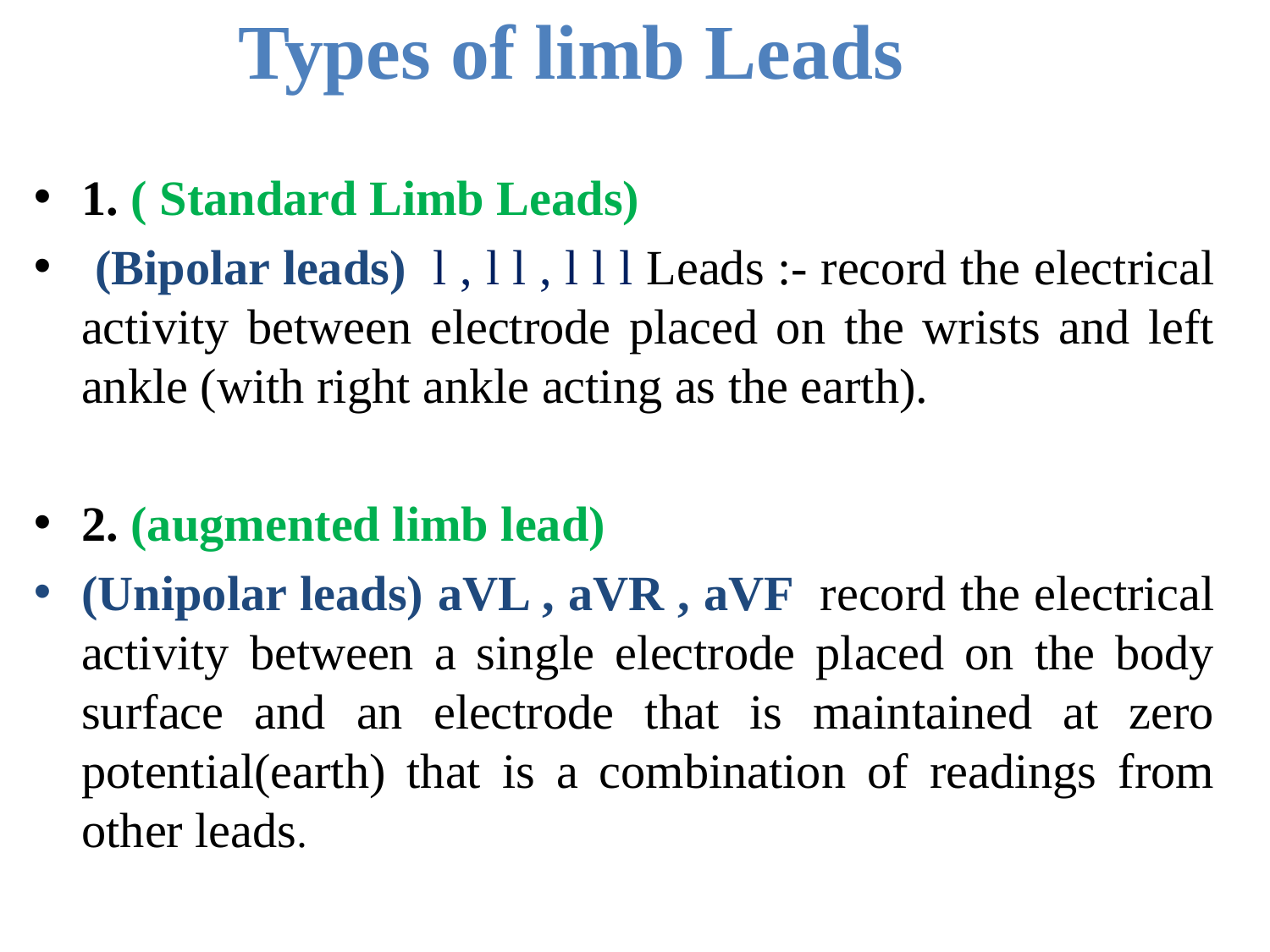

# Types of limb Leads

1. ( Standard Limb Leads)
 (Bipolar leads)  l , l l , l l l Leads :- record the electrical activity between electrode placed on the wrists and left ankle (with right ankle acting as the earth).

2. (augmented limb lead)
(Unipolar leads) aVL , aVR , aVF  record the electrical activity between a single electrode placed on the body surface and an electrode that is maintained at zero potential(earth) that is a combination of readings from other leads.